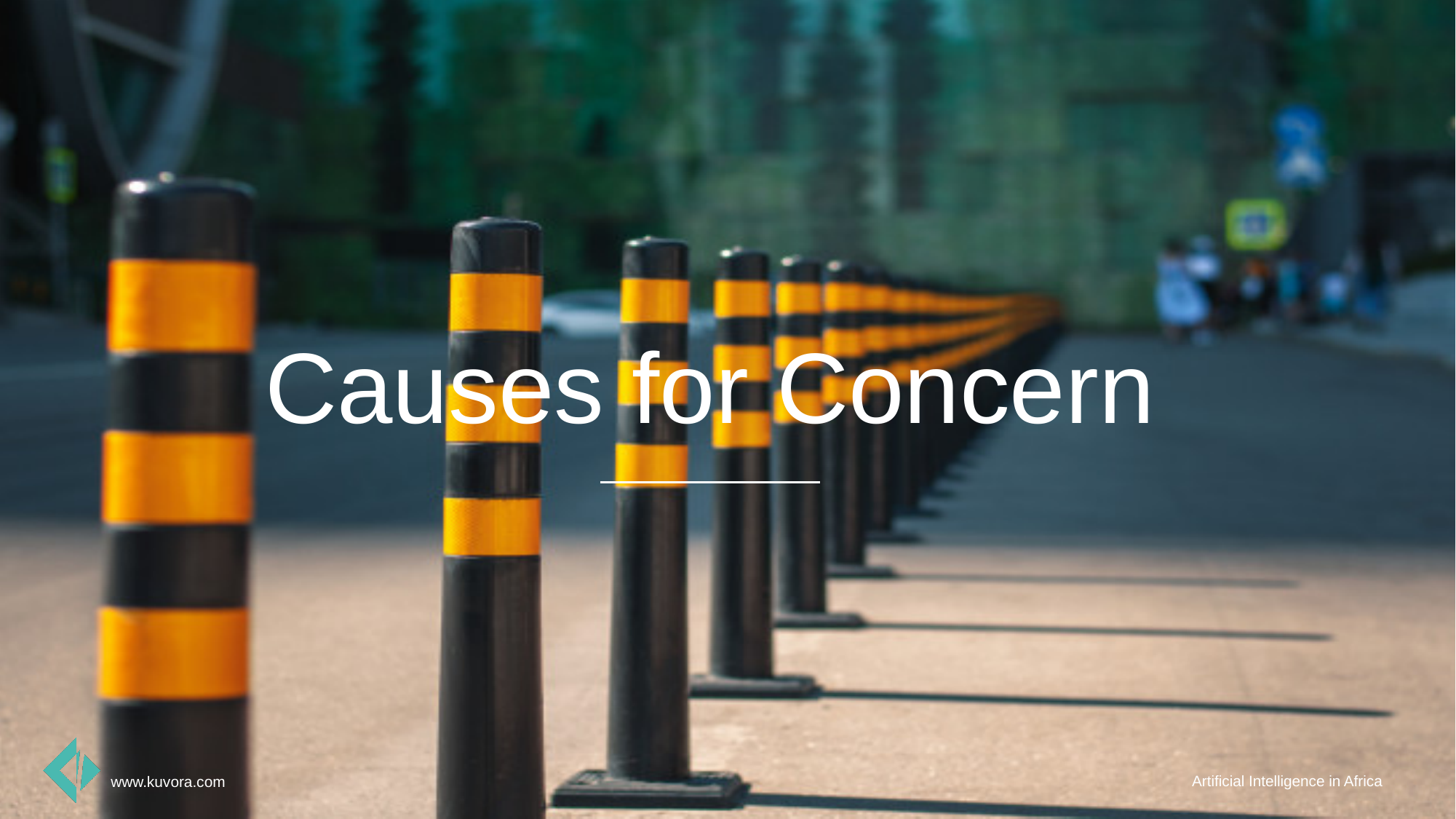

Causes for Concern
www.kuvora.com
Artificial Intelligence in Africa